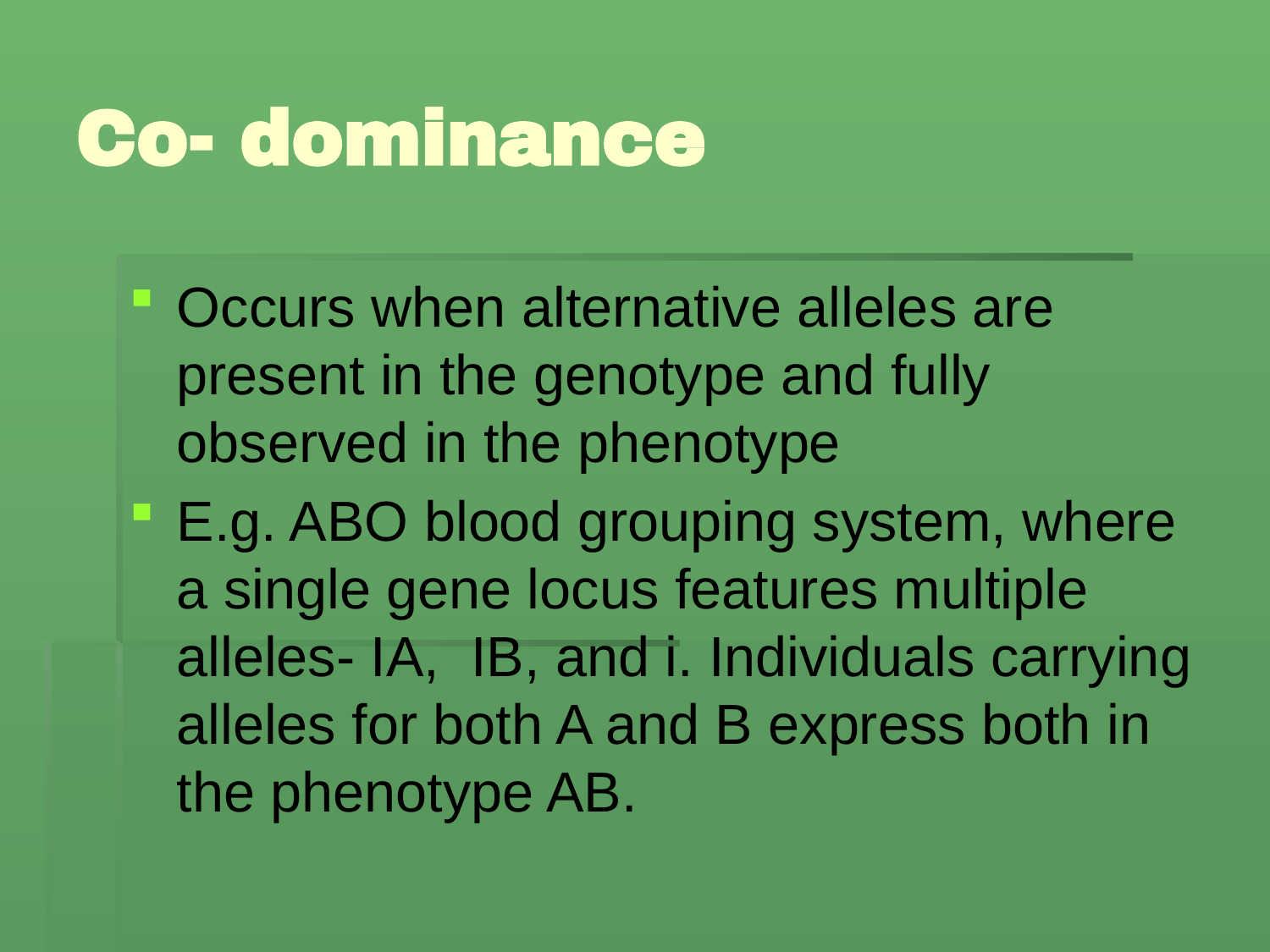

# Co- dominance
Occurs when alternative alleles are present in the genotype and fully observed in the phenotype
E.g. ABO blood grouping system, where a single gene locus features multiple alleles- IA,  IB, and i. Individuals carrying alleles for both A and B express both in the phenotype AB.